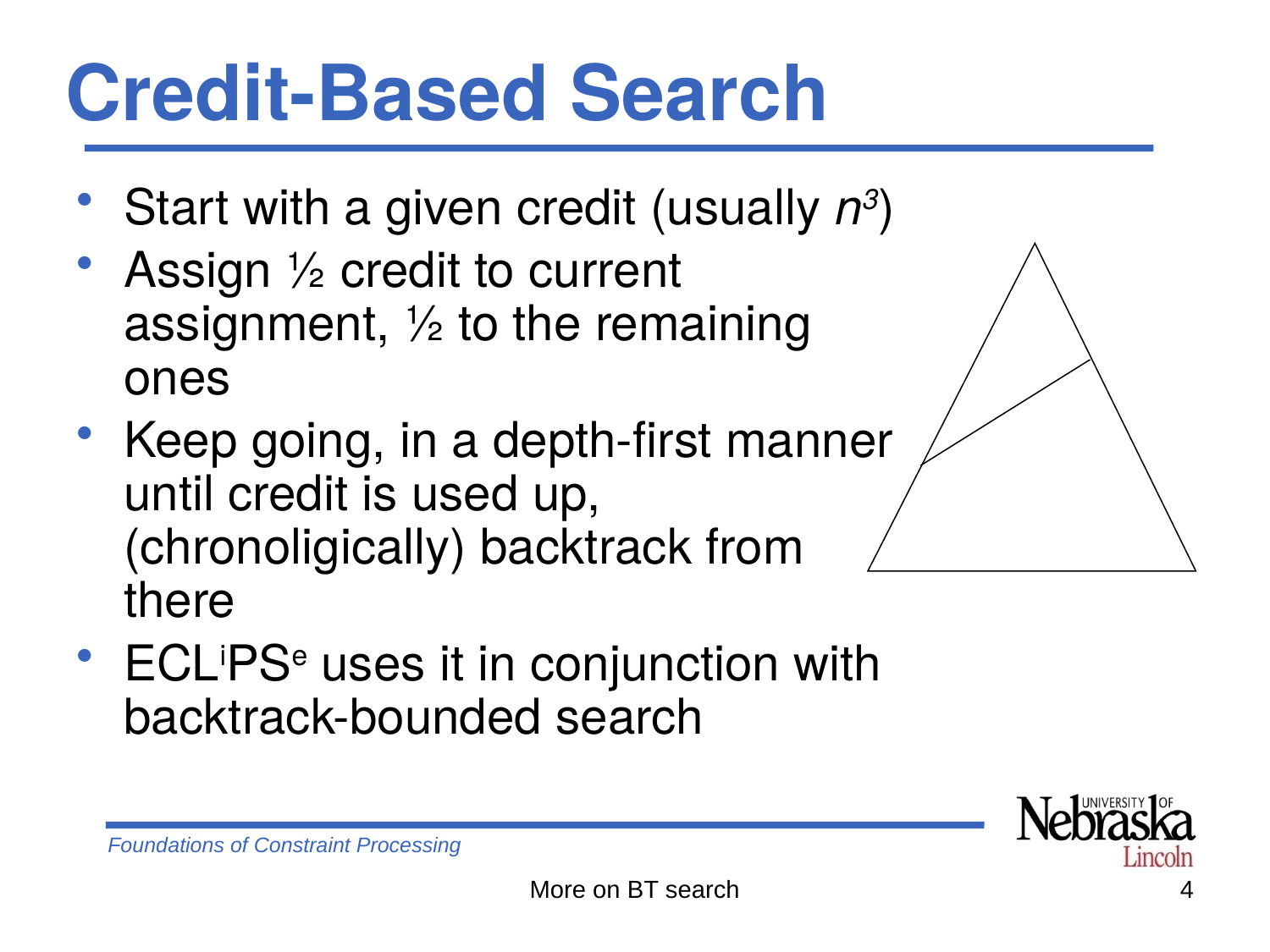

# Credit-Based Search
Start with a given credit (usually n3)
Assign ½ credit to current assignment, ½ to the remaining ones
Keep going, in a depth-first manner until credit is used up, (chronoligically) backtrack from there
ECLiPSe uses it in conjunction with backtrack-bounded search

More on BT search
4